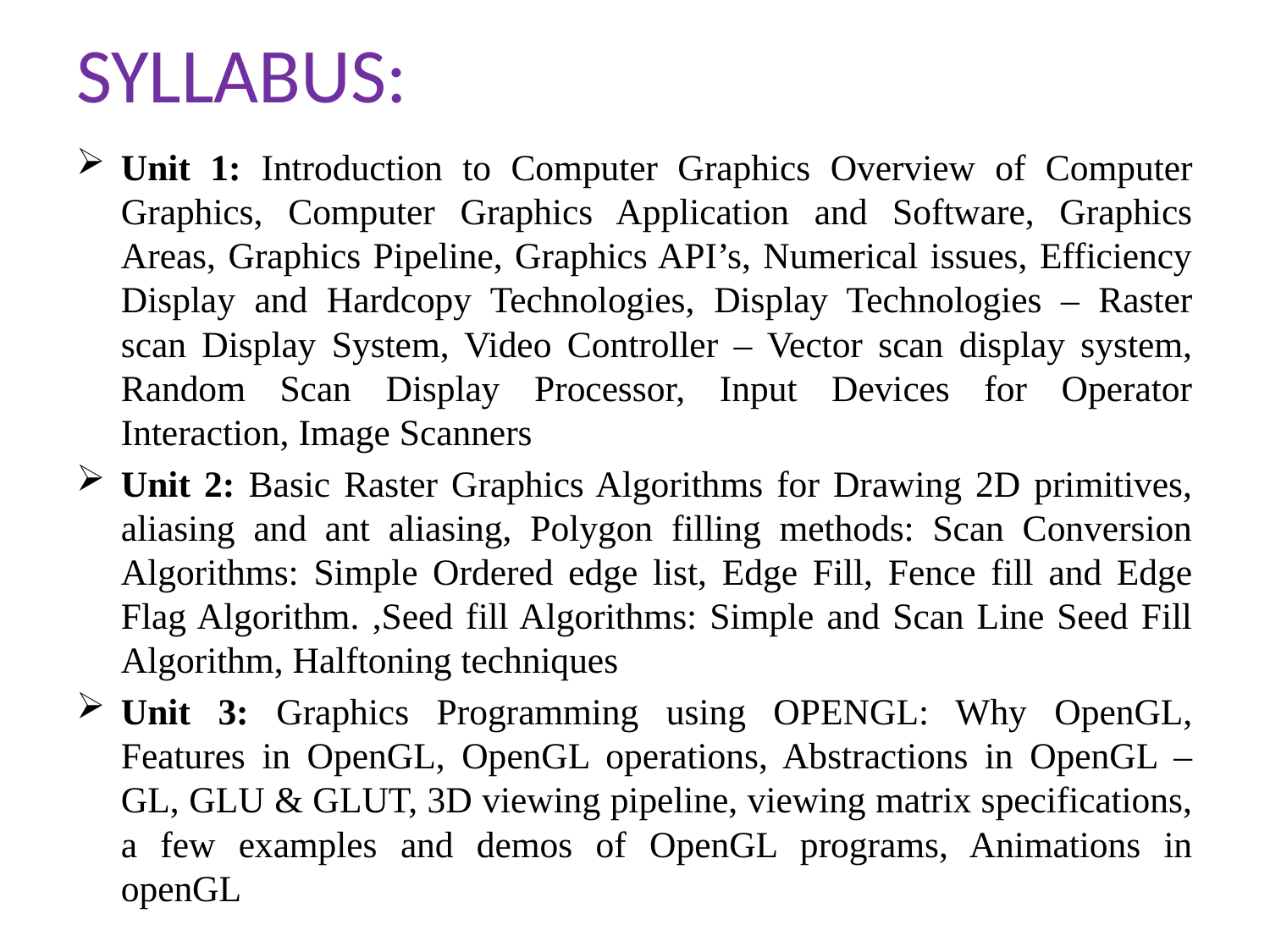

# SYLLABUS:
Unit 1: Introduction to Computer Graphics Overview of Computer Graphics, Computer Graphics Application and Software, Graphics Areas, Graphics Pipeline, Graphics API’s, Numerical issues, Efficiency Display and Hardcopy Technologies, Display Technologies – Raster scan Display System, Video Controller – Vector scan display system, Random Scan Display Processor, Input Devices for Operator Interaction, Image Scanners
Unit 2: Basic Raster Graphics Algorithms for Drawing 2D primitives, aliasing and ant aliasing, Polygon filling methods: Scan Conversion Algorithms: Simple Ordered edge list, Edge Fill, Fence fill and Edge Flag Algorithm. ,Seed fill Algorithms: Simple and Scan Line Seed Fill Algorithm, Halftoning techniques
Unit 3: Graphics Programming using OPENGL: Why OpenGL, Features in OpenGL, OpenGL operations, Abstractions in OpenGL – GL, GLU & GLUT, 3D viewing pipeline, viewing matrix specifications, a few examples and demos of OpenGL programs, Animations in openGL